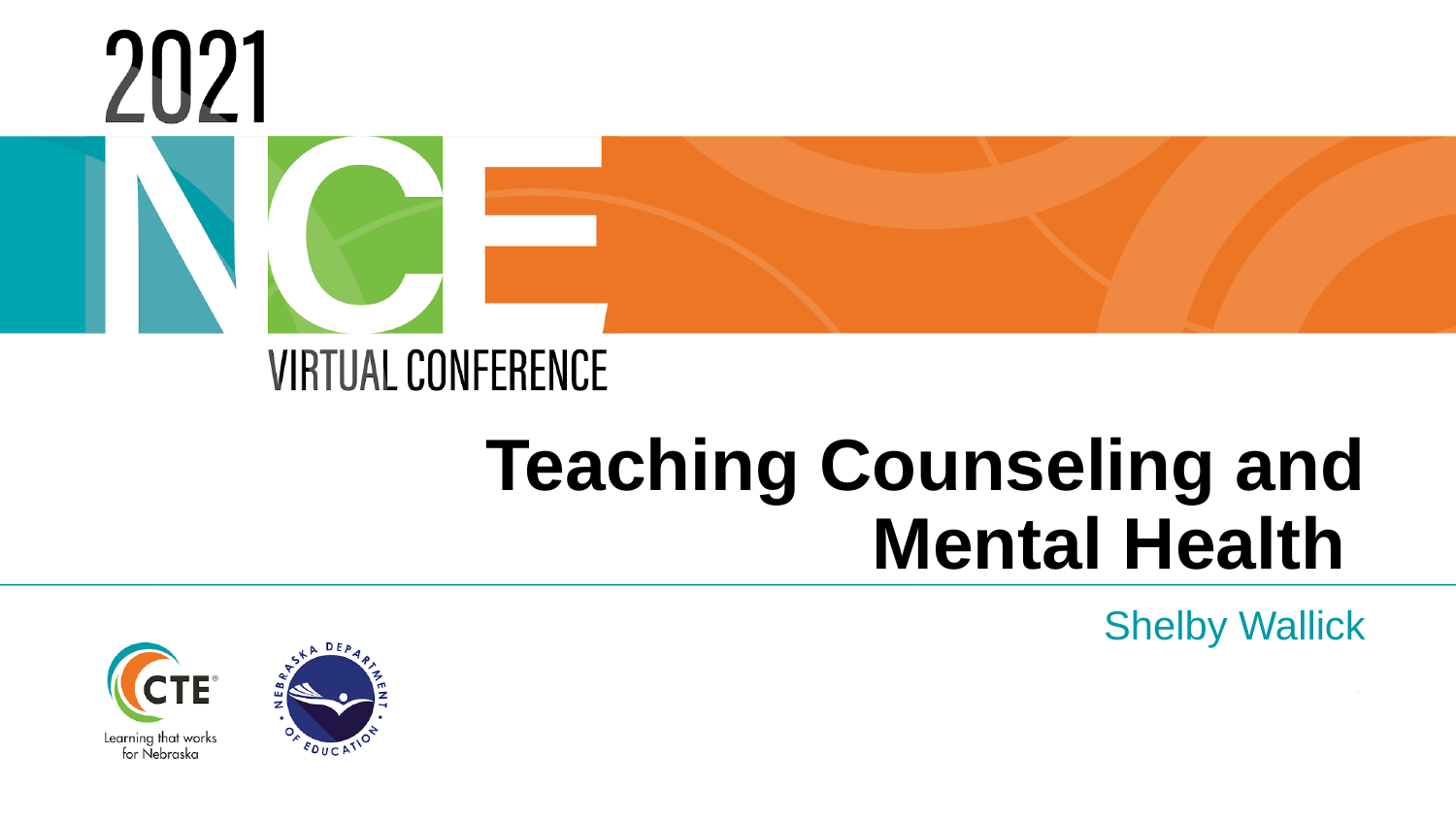

# Teaching Counseling and Mental Health
Shelby Wallick